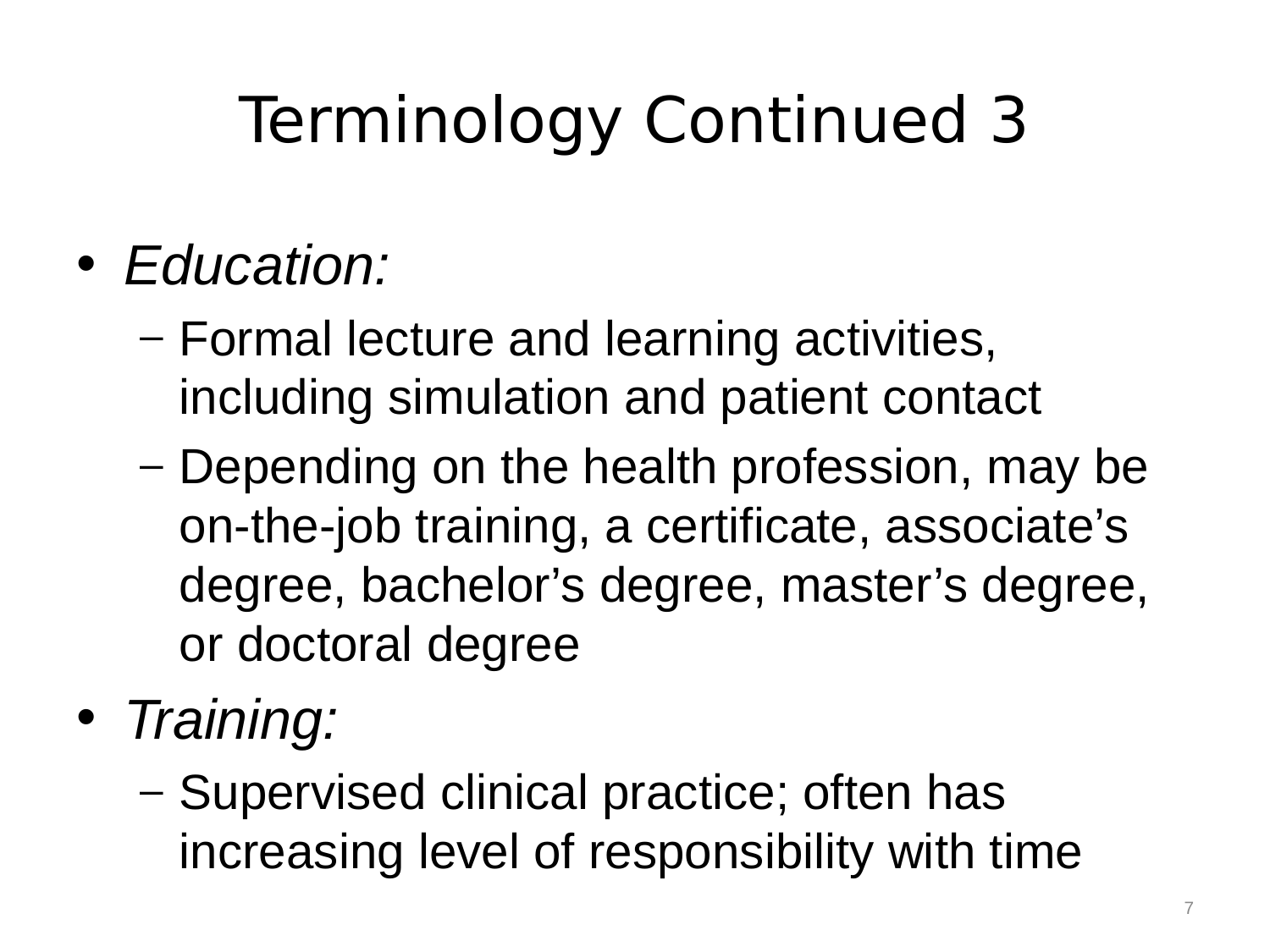

# Terminology Continued 3
Education:
Formal lecture and learning activities, including simulation and patient contact
Depending on the health profession, may be on-the-job training, a certificate, associate’s degree, bachelor’s degree, master’s degree, or doctoral degree
Training:
Supervised clinical practice; often has increasing level of responsibility with time

7